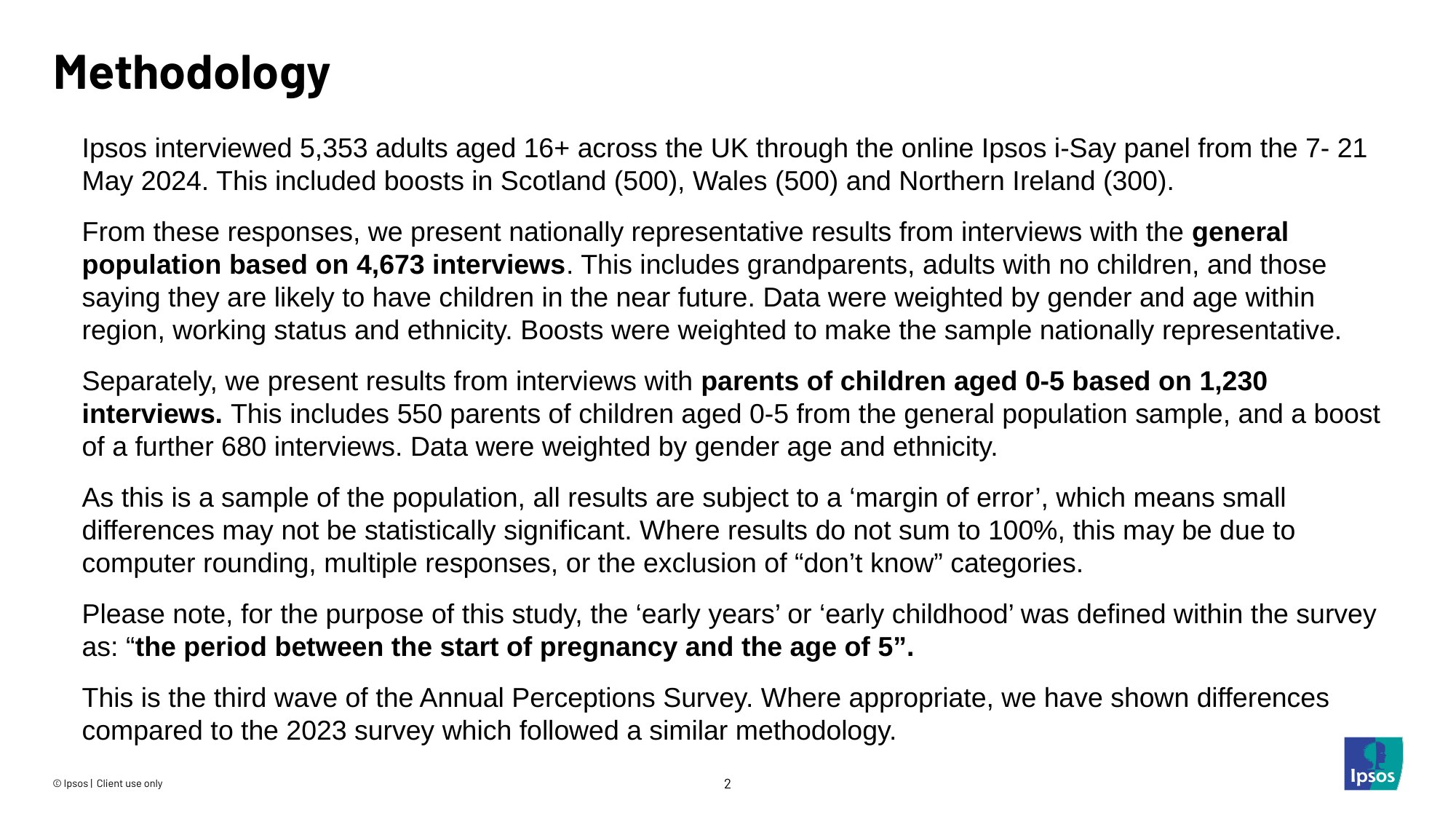

# Methodology
Ipsos interviewed 5,353 adults aged 16+ across the UK through the online Ipsos i-Say panel from the 7- 21 May 2024. This included boosts in Scotland (500), Wales (500) and Northern Ireland (300).
From these responses, we present nationally representative results from interviews with the general population based on 4,673 interviews. This includes grandparents, adults with no children, and those saying they are likely to have children in the near future. Data were weighted by gender and age within region, working status and ethnicity. Boosts were weighted to make the sample nationally representative.
Separately, we present results from interviews with parents of children aged 0-5 based on 1,230 interviews. This includes 550 parents of children aged 0-5 from the general population sample, and a boost of a further 680 interviews. Data were weighted by gender age and ethnicity.
As this is a sample of the population, all results are subject to a ‘margin of error’, which means small differences may not be statistically significant. Where results do not sum to 100%, this may be due to computer rounding, multiple responses, or the exclusion of “don’t know” categories.
Please note, for the purpose of this study, the ‘early years’ or ‘early childhood’ was defined within the survey as: “the period between the start of pregnancy and the age of 5”.
This is the third wave of the Annual Perceptions Survey. Where appropriate, we have shown differences compared to the 2023 survey which followed a similar methodology.